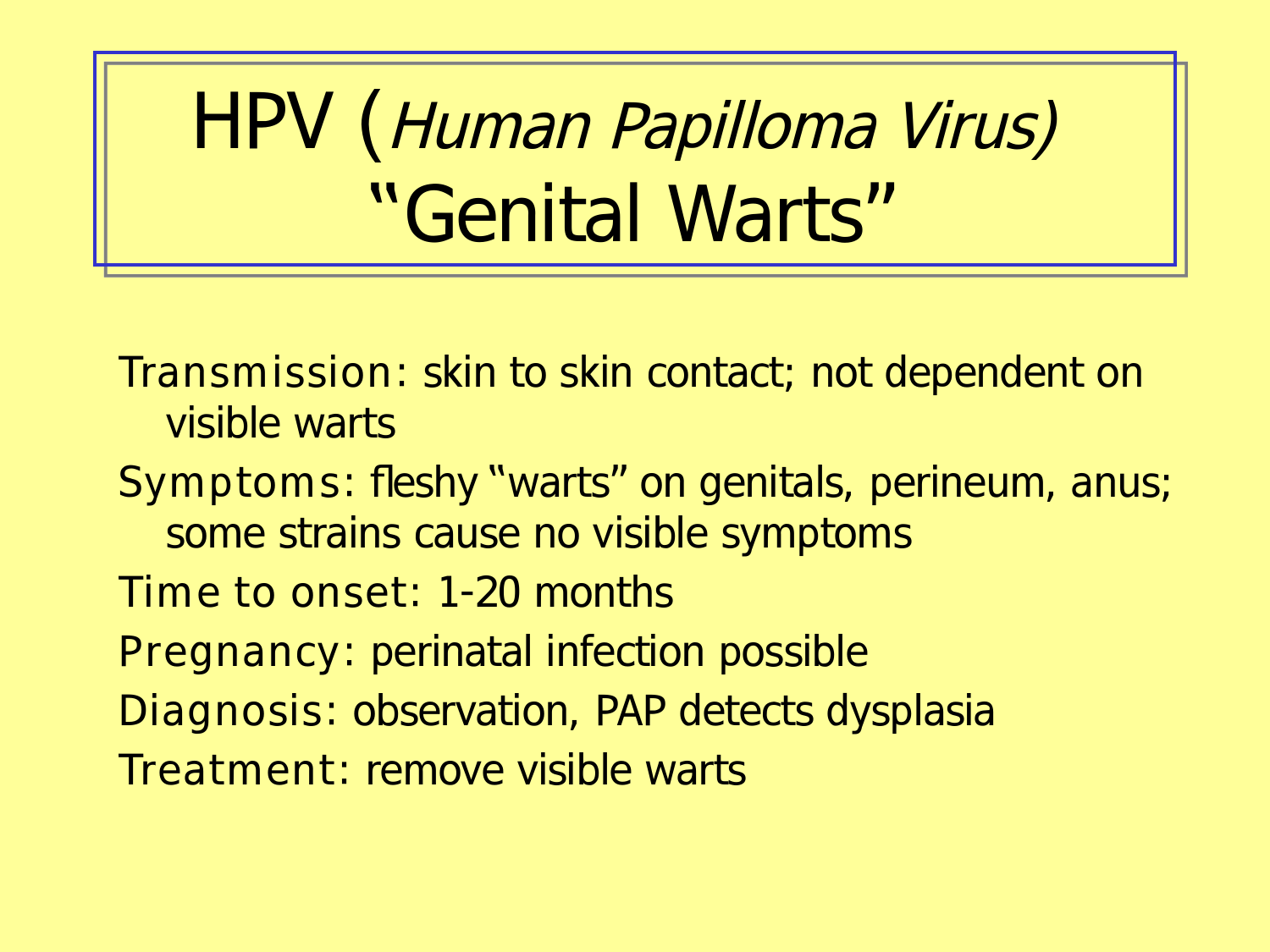

# HPV (Human Papilloma Virus) “Genital Warts”
Transmission: skin to skin contact; not dependent on visible warts
Symptoms: fleshy “warts” on genitals, perineum, anus;
some strains cause no visible symptoms
Time to onset: 1-20 months
Pregnancy: perinatal infection possible
Diagnosis: observation, PAP detects dysplasia
Treatment: remove visible warts